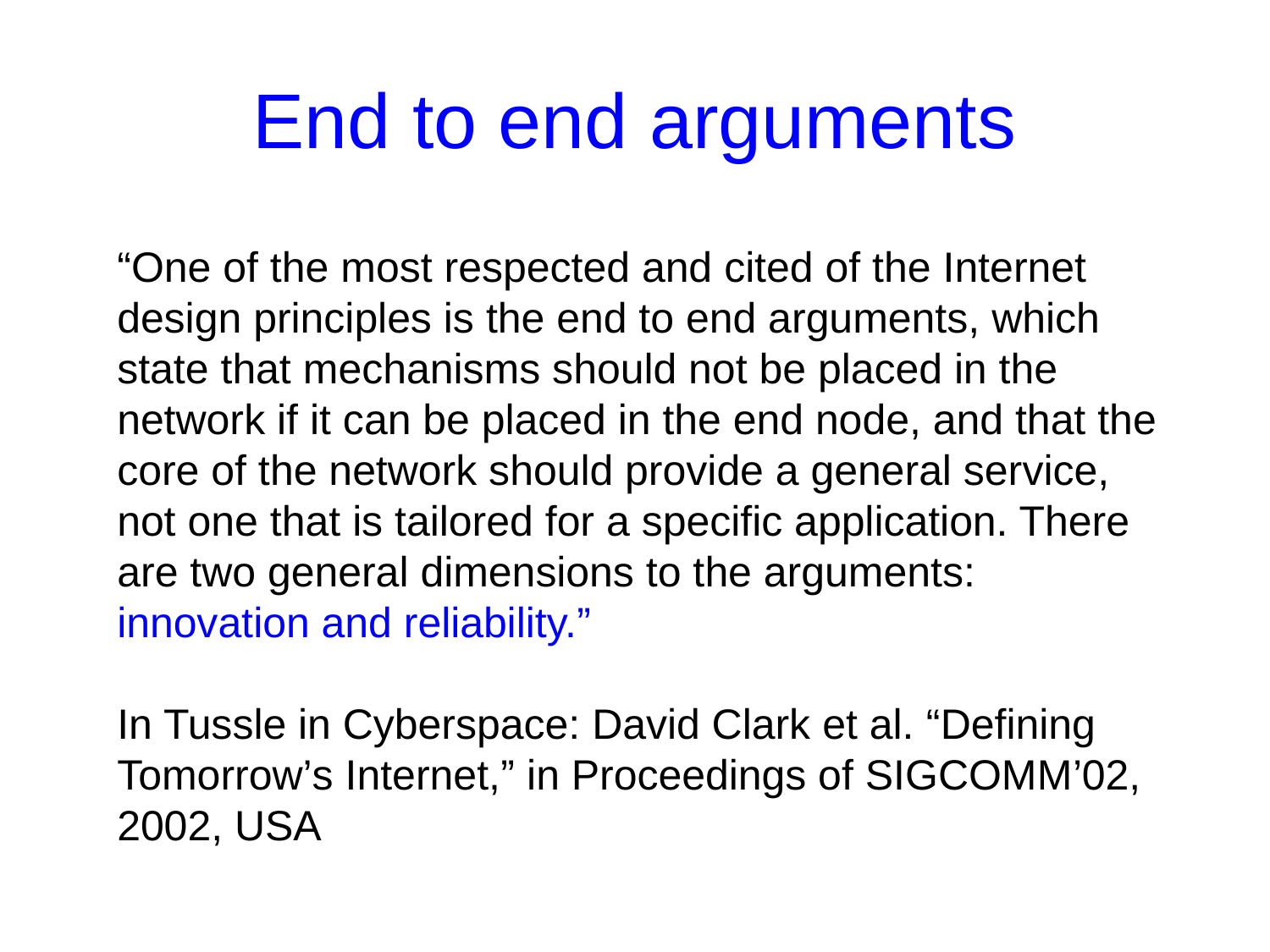

# End to end arguments
“One of the most respected and cited of the Internet design principles is the end to end arguments, which state that mechanisms should not be placed in the network if it can be placed in the end node, and that the core of the network should provide a general service, not one that is tailored for a specific application. There are two general dimensions to the arguments: innovation and reliability.”

In Tussle in Cyberspace: David Clark et al. “Defining Tomorrow’s Internet,” in Proceedings of SIGCOMM’02, 2002, USA